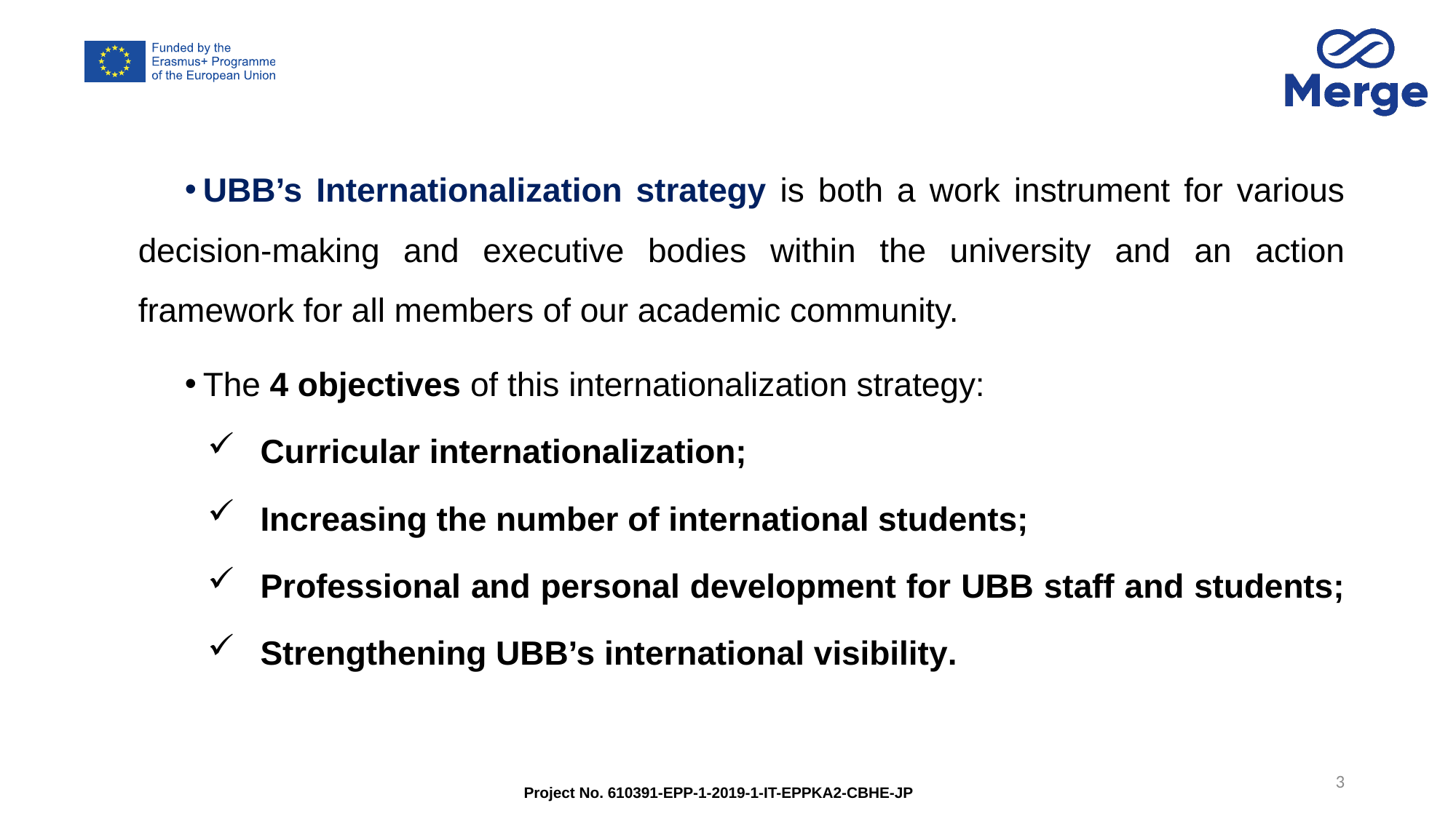

UBB’s Internationalization strategy is both a work instrument for various decision-making and executive bodies within the university and an action framework for all members of our academic community.
The 4 objectives of this internationalization strategy:
Curricular internationalization;
Increasing the number of international students;
Professional and personal development for UBB staff and students;
Strengthening UBB’s international visibility.

3